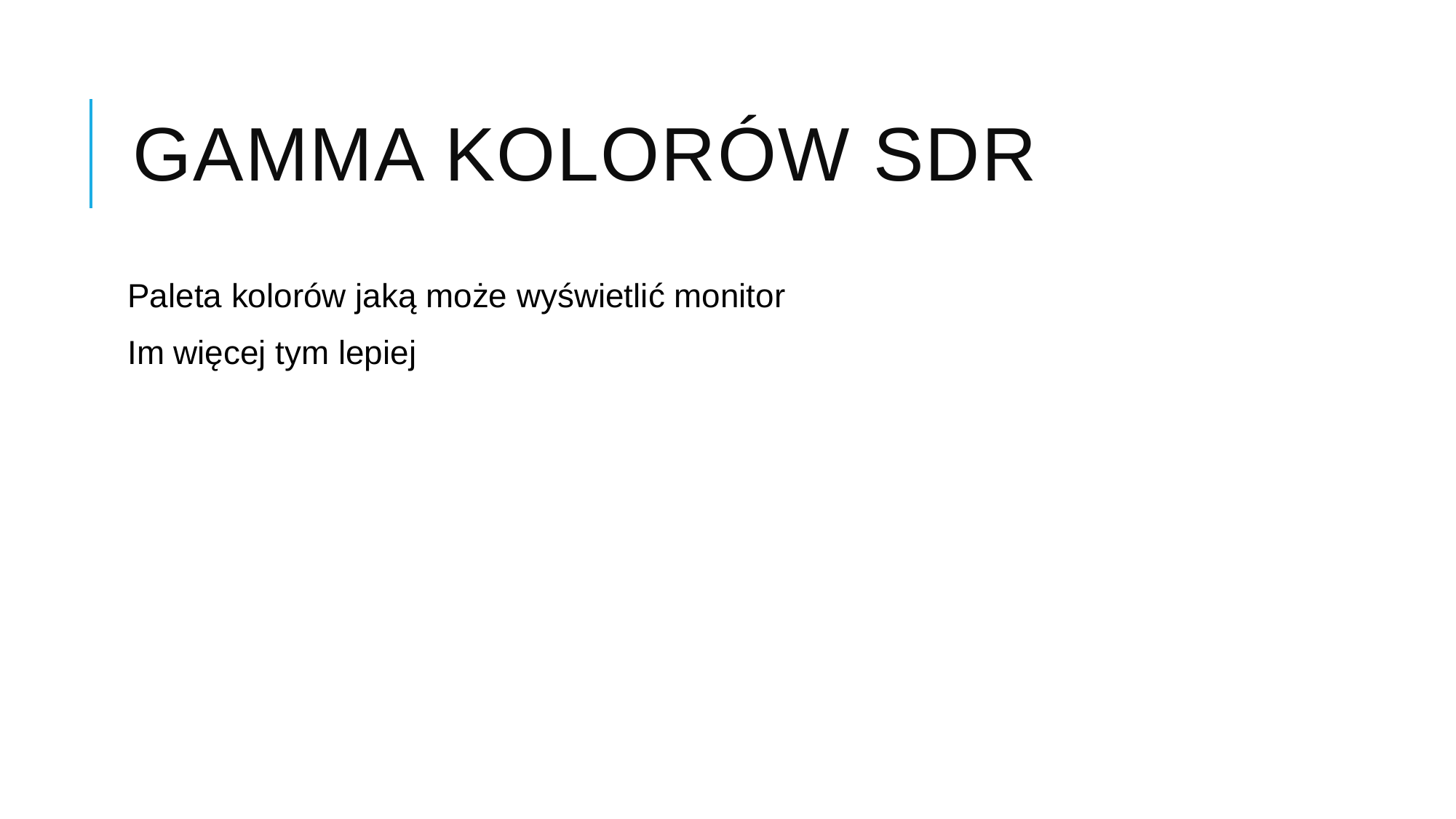

# Gamma kolorów SDR
Paleta kolorów jaką może wyświetlić monitor
Im więcej tym lepiej